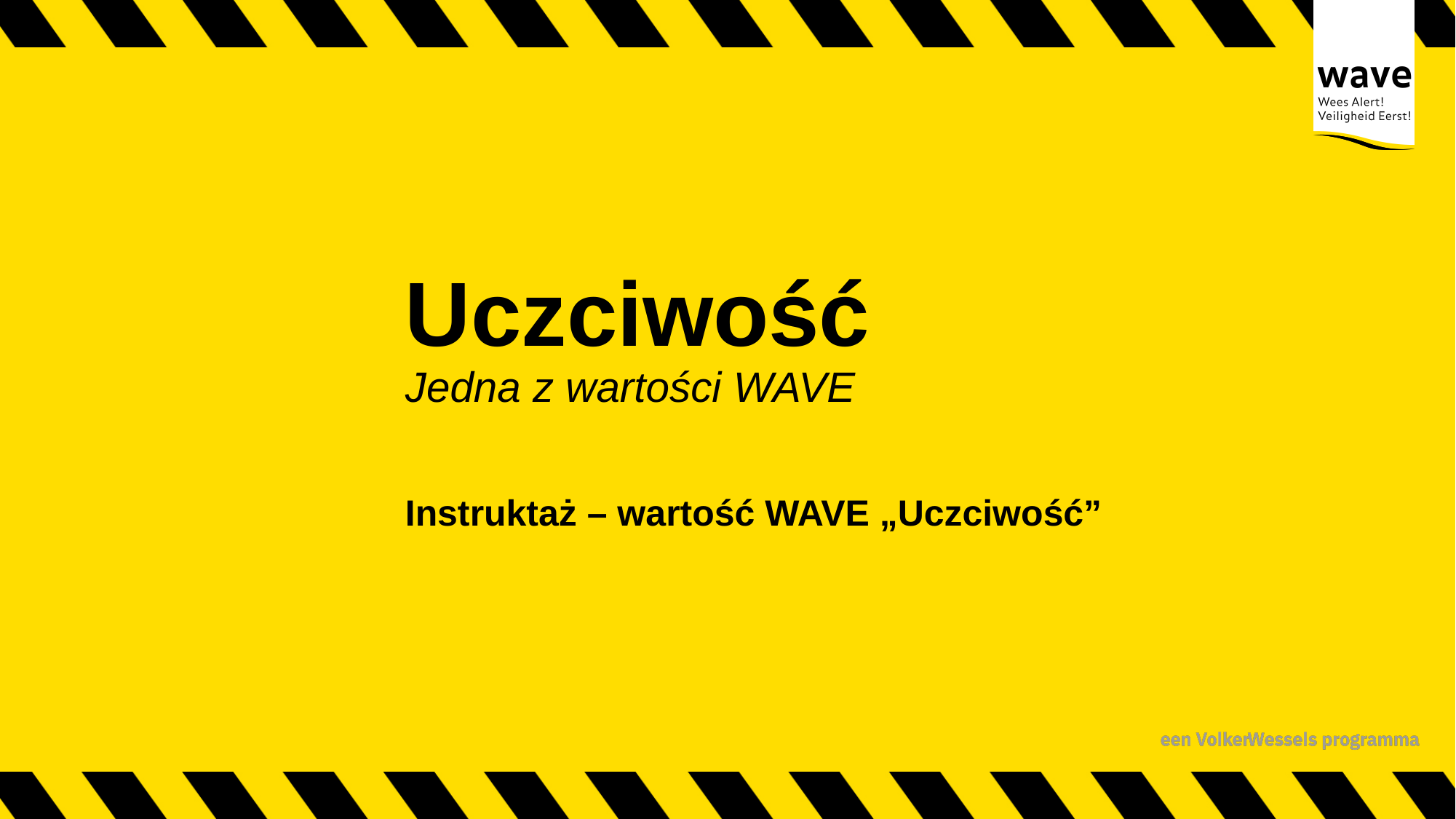

# Uczciwość Jedna z wartości WAVE

Instruktaż – wartość WAVE „Uczciwość”